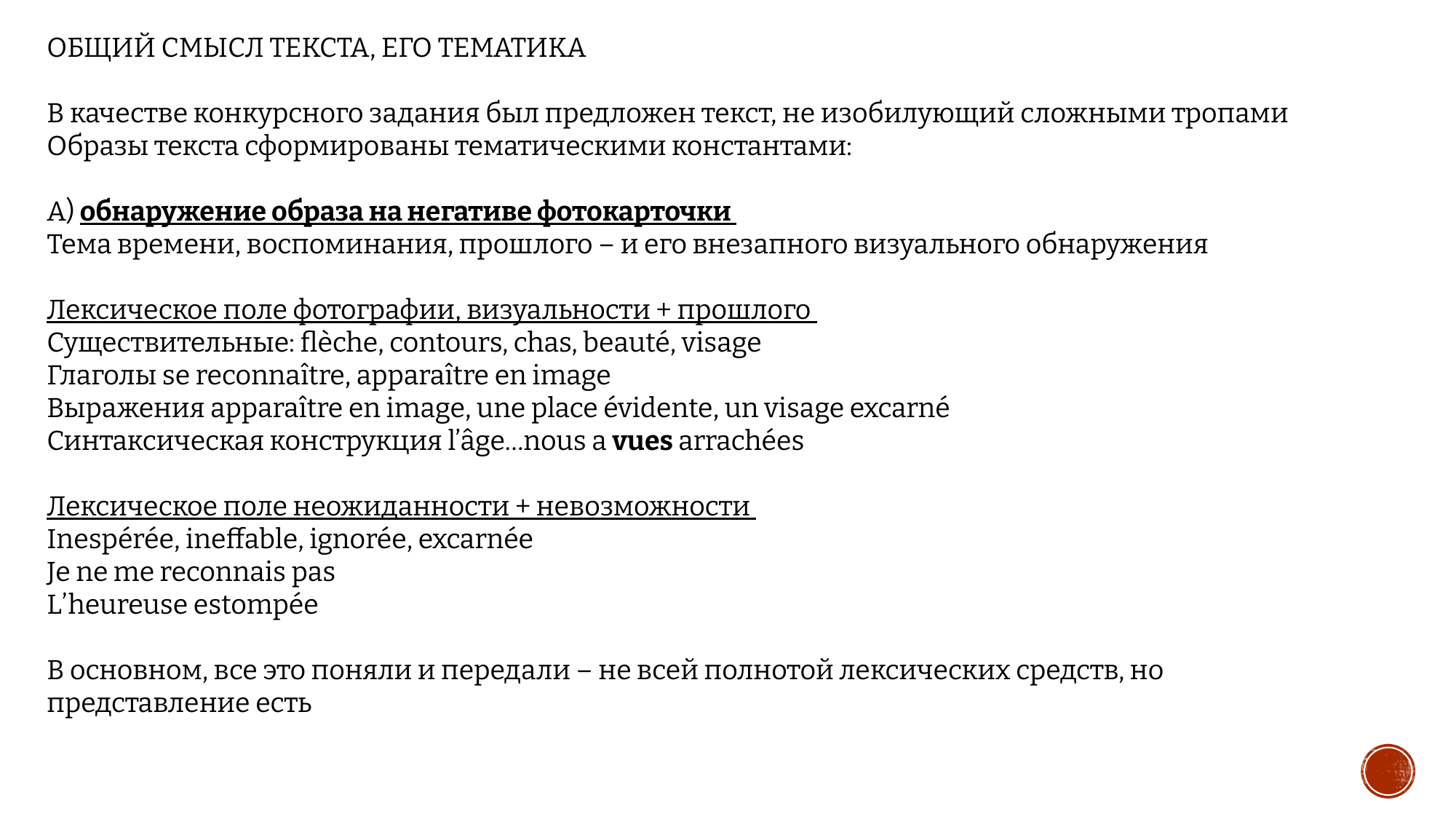

ОБЩИЙ СМЫСЛ ТЕКСТА, ЕГО ТЕМАТИКА

В качестве конкурсного задания был предложен текст, не изобилующий сложными тропами
Образы текста сформированы тематическими константами:

А) обнаружение образа на негативе фотокарточки
Тема времени, воспоминания, прошлого – и его внезапного визуального обнаружения

Лексическое поле фотографии, визуальности + прошлого
Существительные: flèche, contours, chas, beauté, visage
Глаголы se reconnaître, apparaître en image
Выражения apparaître en image, une place évidente, un visage excarné
Синтаксическая конструкция l’âge…nous a vues arrachées

Лексическое поле неожиданности + невозможности
Inespérée, ineffable, ignorée, excarnée
Je ne me reconnais pas
L’heureuse estompée

В основном, все это поняли и передали – не всей полнотой лексических средств, но представление есть